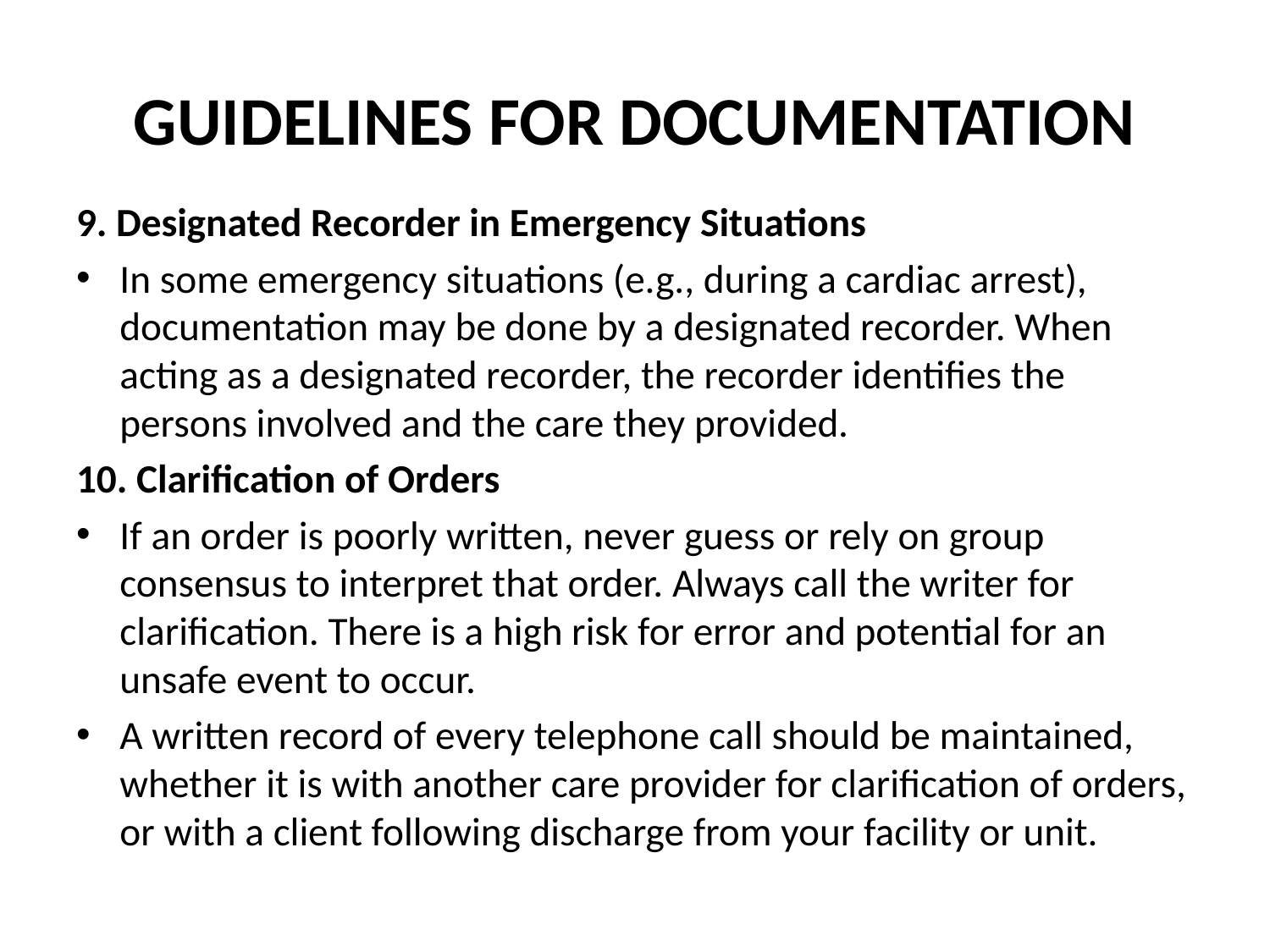

# GUIDELINES FOR DOCUMENTATION
9. Designated Recorder in Emergency Situations
In some emergency situations (e.g., during a cardiac arrest), documentation may be done by a designated recorder. When acting as a designated recorder, the recorder identifies the persons involved and the care they provided.
10. Clarification of Orders
If an order is poorly written, never guess or rely on group consensus to interpret that order. Always call the writer for clarification. There is a high risk for error and potential for an unsafe event to occur.
A written record of every telephone call should be maintained, whether it is with another care provider for clarification of orders, or with a client following discharge from your facility or unit.